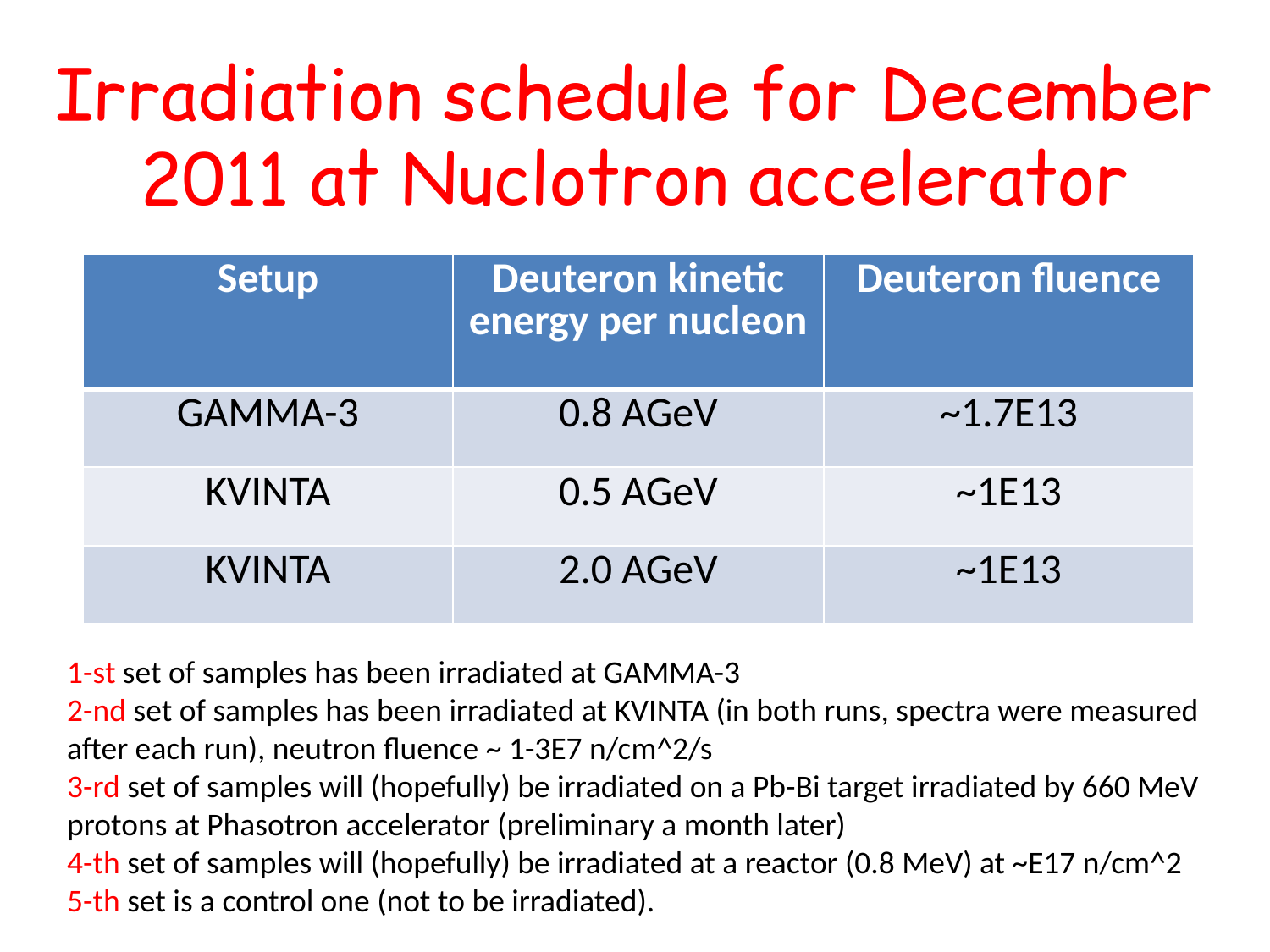

# Irradiation schedule for December 2011 at Nuclotron accelerator
| Setup | Deuteron kinetic energy per nucleon | Deuteron fluence |
| --- | --- | --- |
| GAMMA-3 | 0.8 AGeV | ~1.7E13 |
| KVINTA | 0.5 AGeV | ~1E13 |
| KVINTA | 2.0 AGeV | ~1E13 |
1-st set of samples has been irradiated at GAMMA-3
2-nd set of samples has been irradiated at KVINTA (in both runs, spectra were measured
after each run), neutron fluence ~ 1-3E7 n/cm^2/s
3-rd set of samples will (hopefully) be irradiated on a Pb-Bi target irradiated by 660 MeV
protons at Phasotron accelerator (preliminary a month later)
4-th set of samples will (hopefully) be irradiated at a reactor (0.8 MeV) at ~E17 n/cm^2
5-th set is a control one (not to be irradiated).